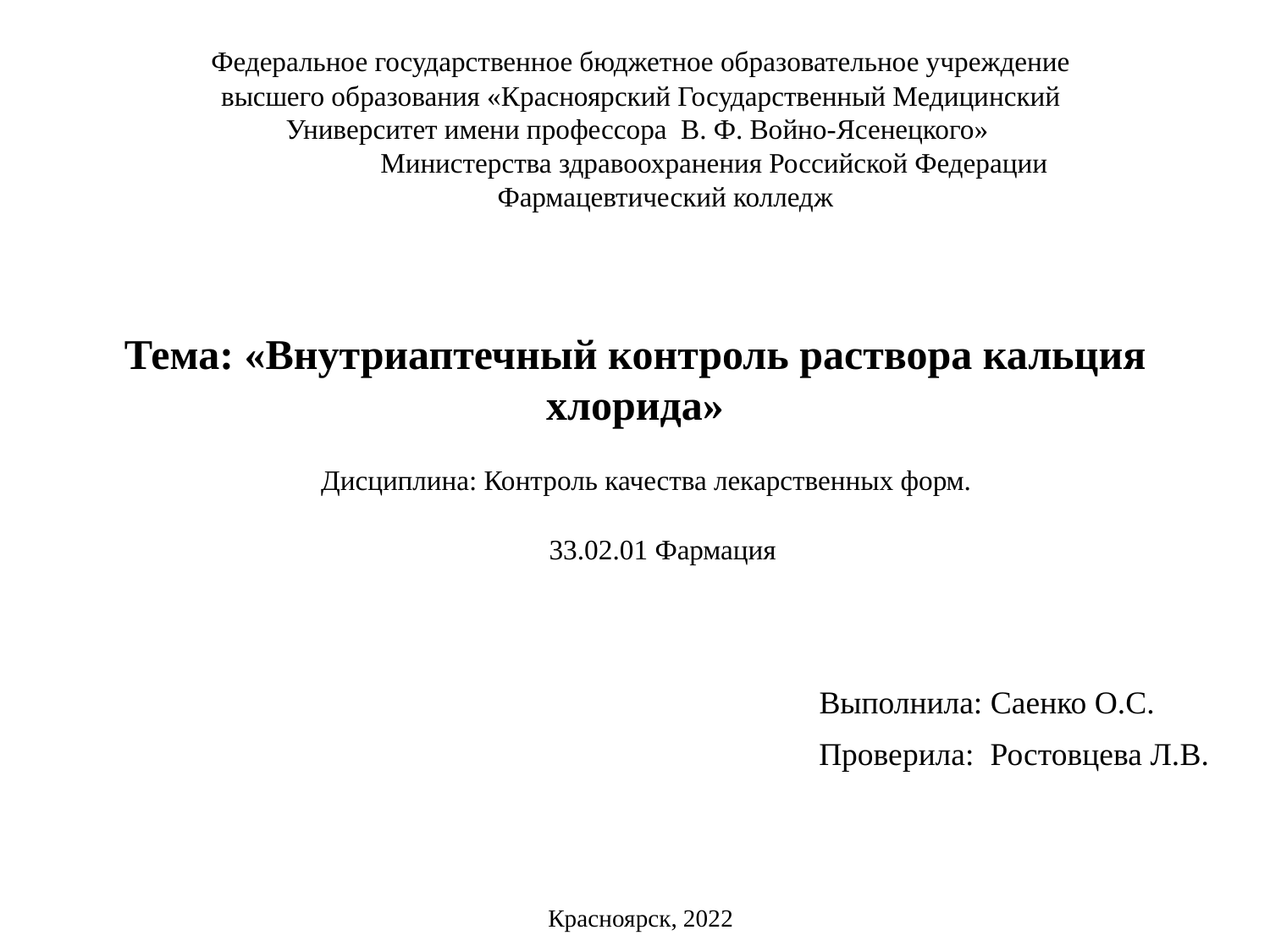

# Федеральное государственное бюджетное образовательное учреждение высшего образования «Красноярский Государственный Медицинский Университет имени профессора  В. Ф. Войно-Ясенецкого» Министерства здравоохранения Российской Федерации Фармацевтический колледж
Тема: «Внутриаптечный контроль раствора кальция хлорида»
Дисциплина: Контроль качества лекарственных форм.
33.02.01 Фармация
Выполнила: Саенко О.С.
Проверила:  Ростовцева Л.В.
Красноярск, 2022